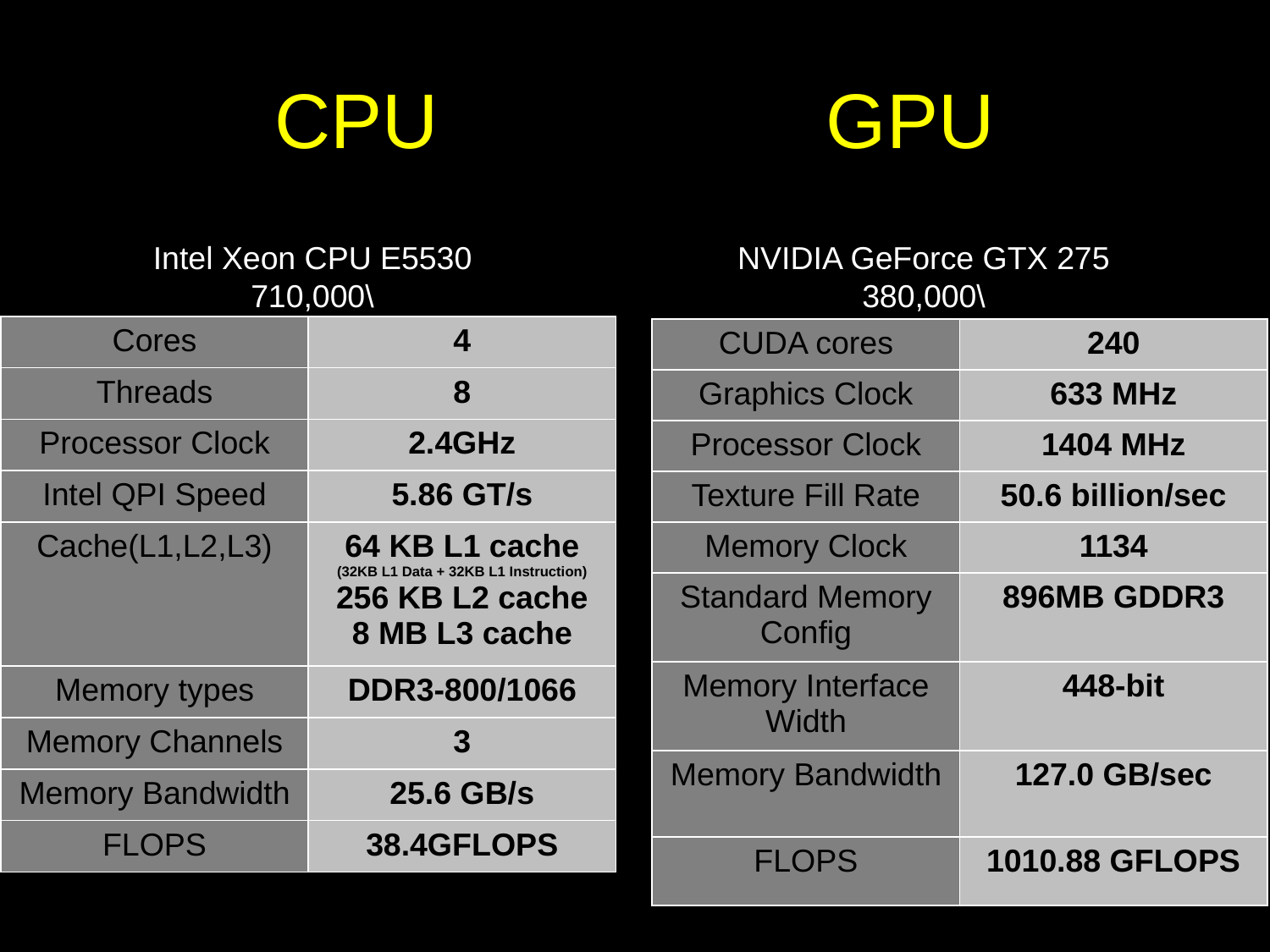

# CPU                  GPU
Intel Xeon CPU E5530
710,000\
NVIDIA GeForce GTX 275
380,000\
| Cores | 4 |
| --- | --- |
| Threads | 8 |
| Processor Clock | 2.4GHz |
| Intel QPI Speed | 5.86 GT/s |
| Cache(L1,L2,L3) | 64 KB L1 cache (32KB L1 Data + 32KB L1 Instruction) 256 KB L2 cache 8 MB L3 cache |
| Memory types | DDR3-800/1066 |
| Memory Channels | 3 |
| Memory Bandwidth | 25.6 GB/s |
| FLOPS | 38.4GFLOPS |
| CUDA cores | 240 |
| --- | --- |
| Graphics Clock | 633 MHz |
| Processor Clock | 1404 MHz |
| Texture Fill Rate | 50.6 billion/sec |
| Memory Clock | 1134 |
| Standard Memory Config | 896MB GDDR3 |
| Memory Interface Width | 448-bit |
| Memory Bandwidth | 127.0 GB/sec |
| FLOPS | 1010.88 GFLOPS |